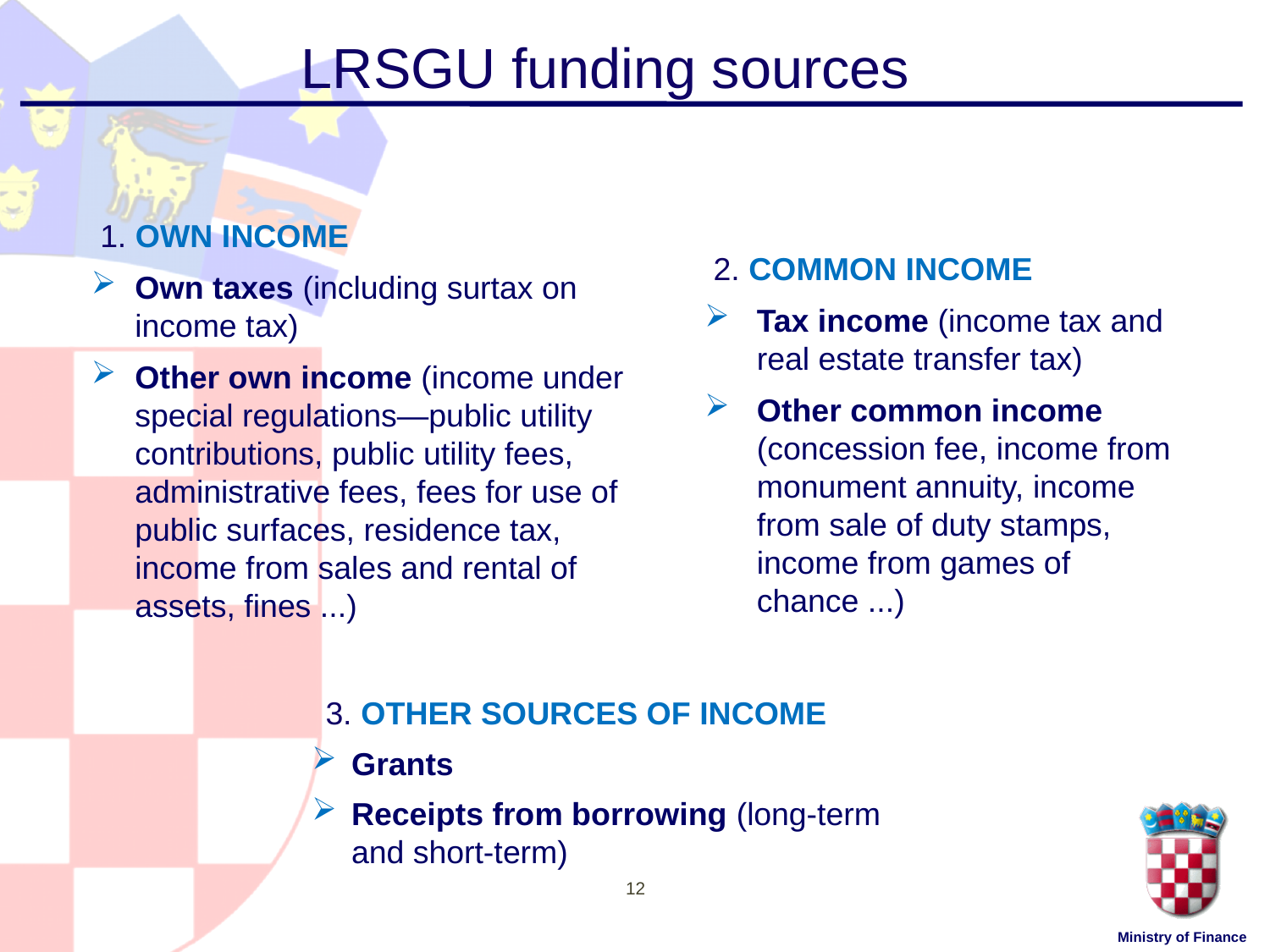

LRSGU funding sources

 1. OWN INCOME
Own taxes (including surtax on income tax)
Other own income (income under special regulations—public utility contributions, public utility fees, administrative fees, fees for use of public surfaces, residence tax, income from sales and rental of assets, fines ...)
 2. COMMON INCOME
Tax income (income tax and real estate transfer tax)
Other common income (concession fee, income from monument annuity, income from sale of duty stamps, income from games of chance ...)
        3. OTHER SOURCES OF INCOME
Grants
Receipts from borrowing (long-term and short-term)
12